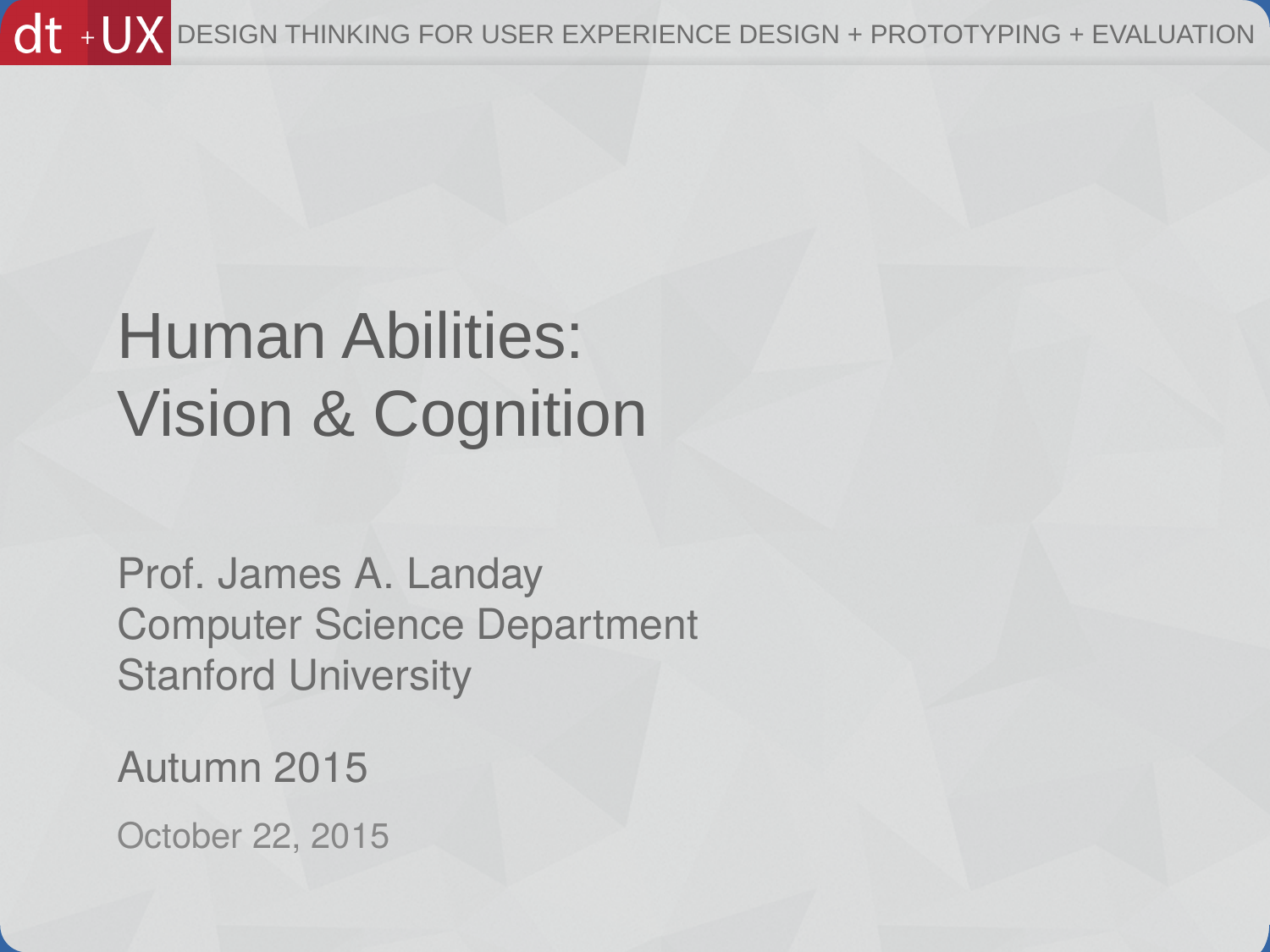

# Human Abilities: Vision & Cognition
October 22, 2015